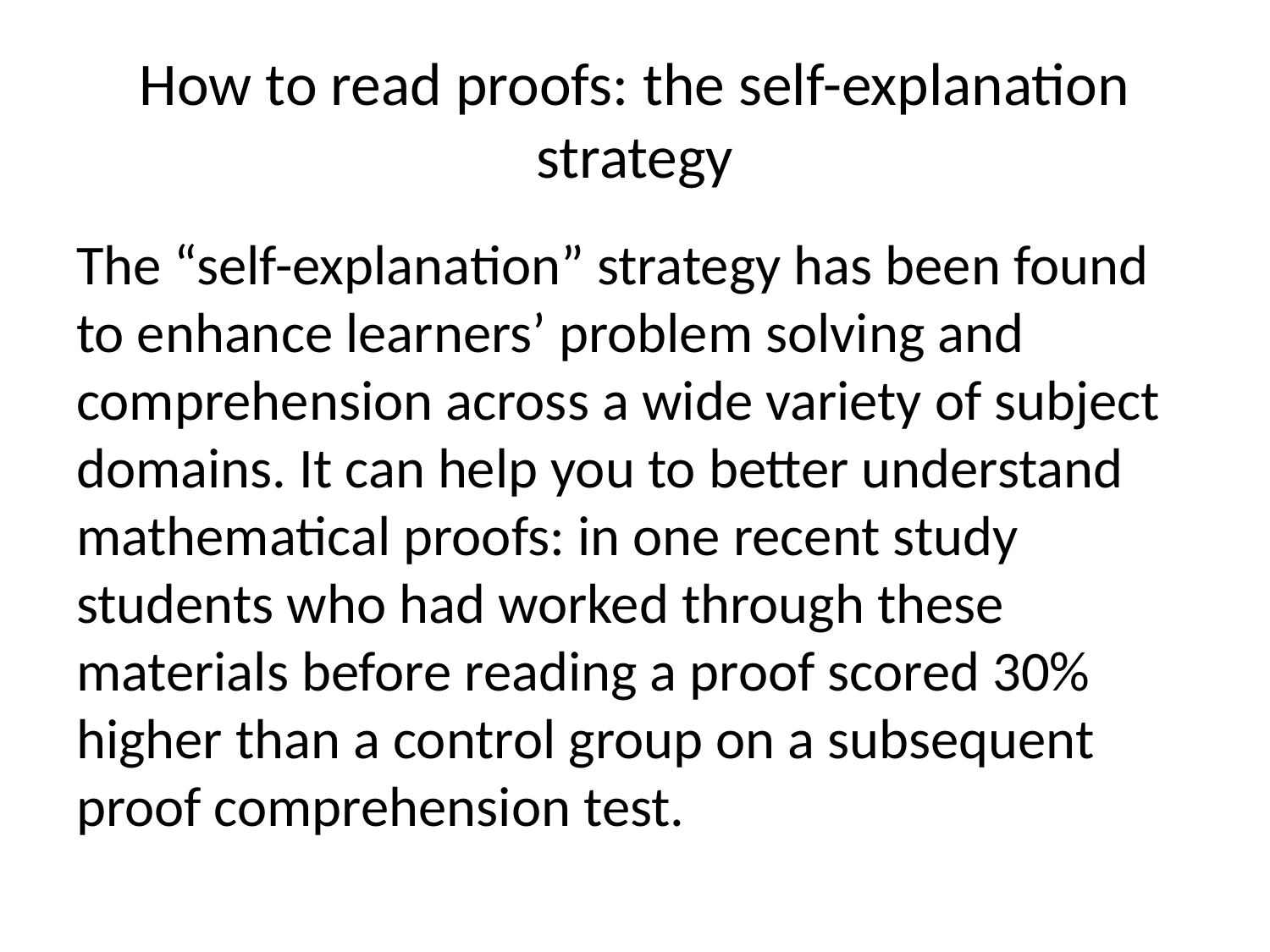

# How to read proofs: the self-explanation strategy
The “self-explanation” strategy has been found to enhance learners’ problem solving and comprehension across a wide variety of subject domains. It can help you to better understand mathematical proofs: in one recent study students who had worked through these materials before reading a proof scored 30% higher than a control group on a subsequent proof comprehension test.